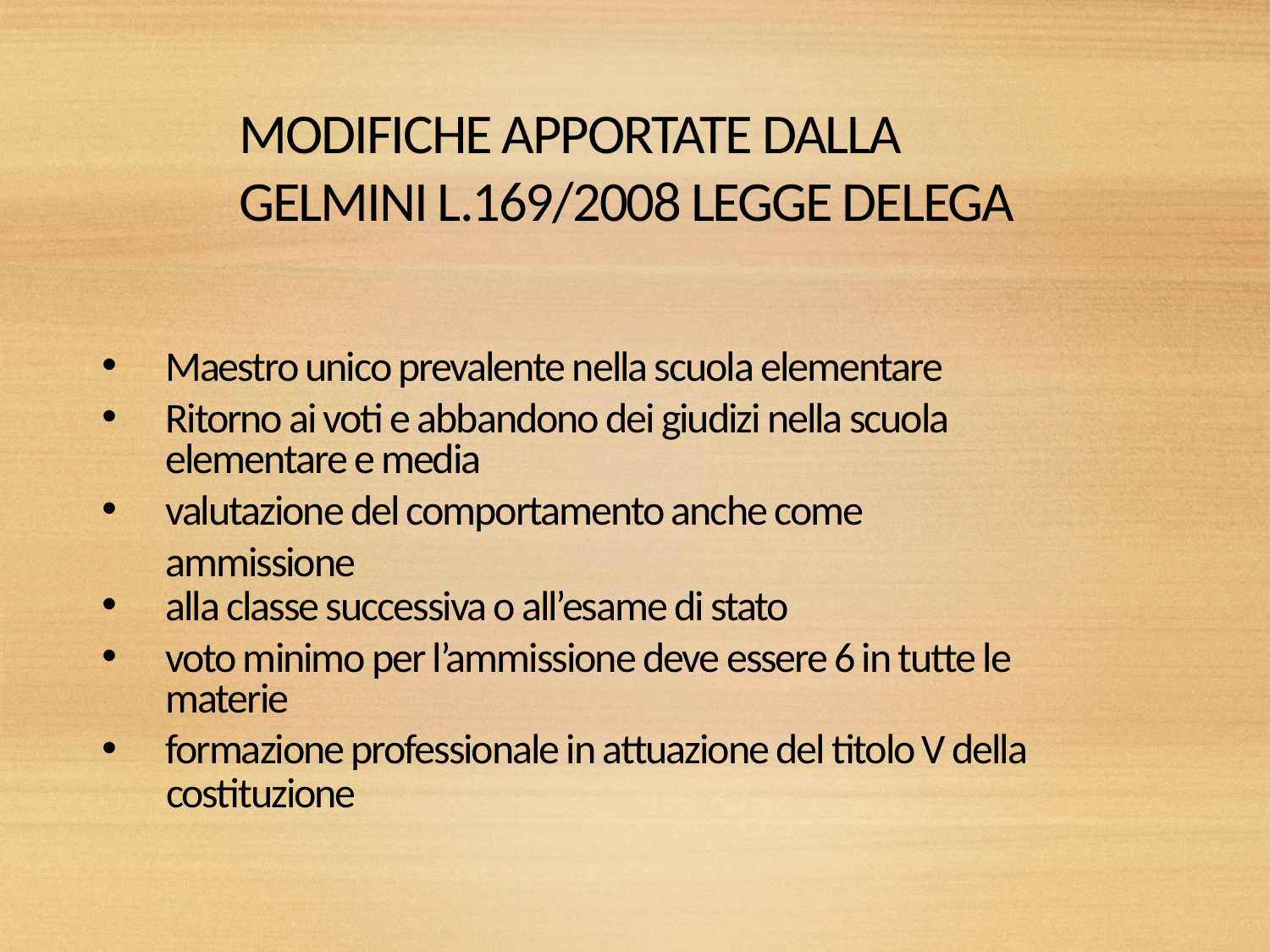

# MODIFICHE APPORTATE DALLA GELMINI L.169/2008 LEGGE DELEGA
Maestro unico prevalente nella scuola elementare

Ritorno ai voti e abbandono dei giudizi nella scuola elementare e media
valutazione del comportamento anche come ammissione
alla classe successiva o all’esame di stato

voto minimo per l’ammissione deve essere 6 in tutte le materie
formazione professionale in attuazione del titolo V della
        costituzione